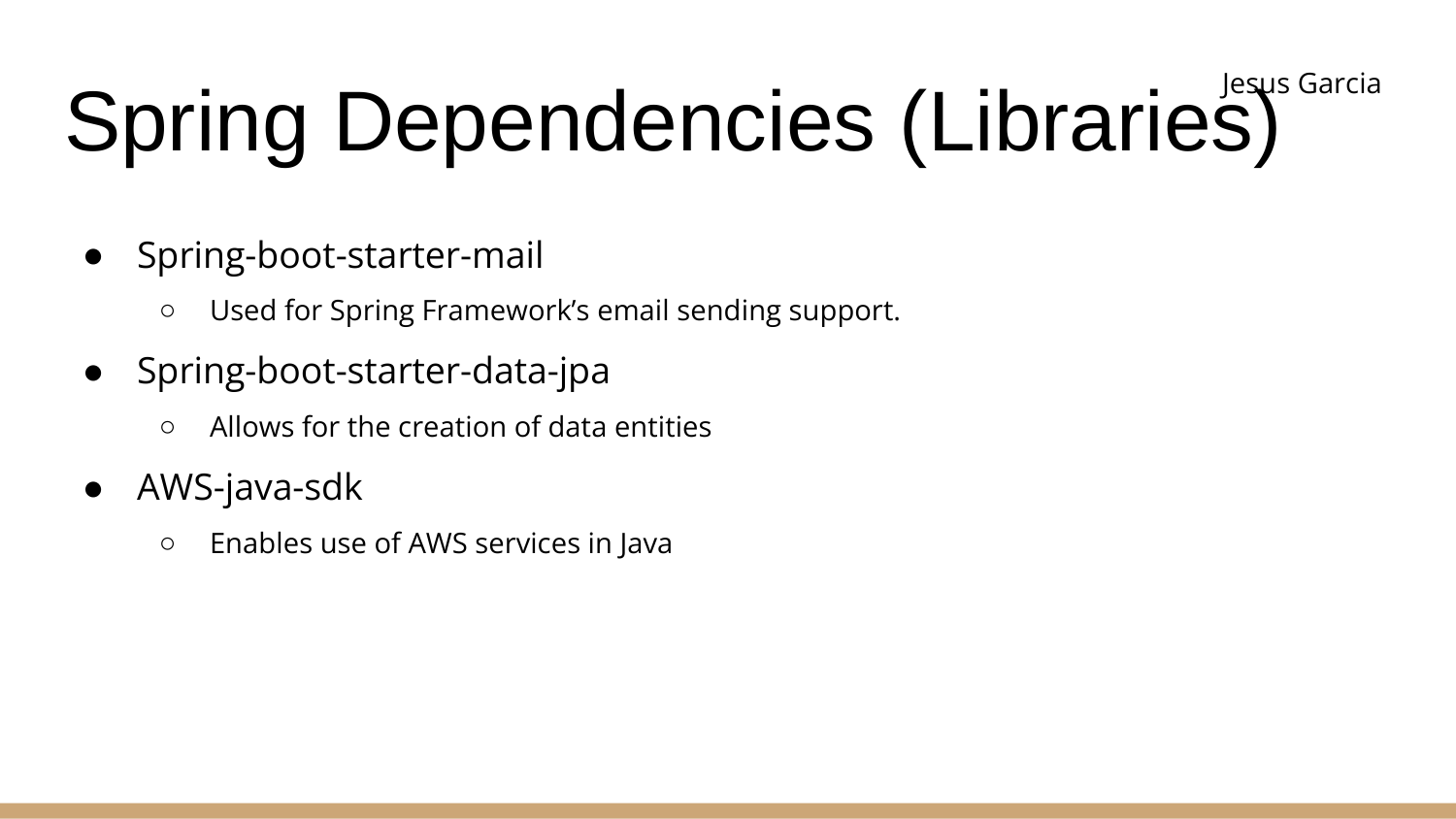

# Spring Dependencies (Libraries)
Jesus Garcia
Spring-boot-starter-mail
Used for Spring Framework’s email sending support.
Spring-boot-starter-data-jpa
Allows for the creation of data entities
AWS-java-sdk
Enables use of AWS services in Java